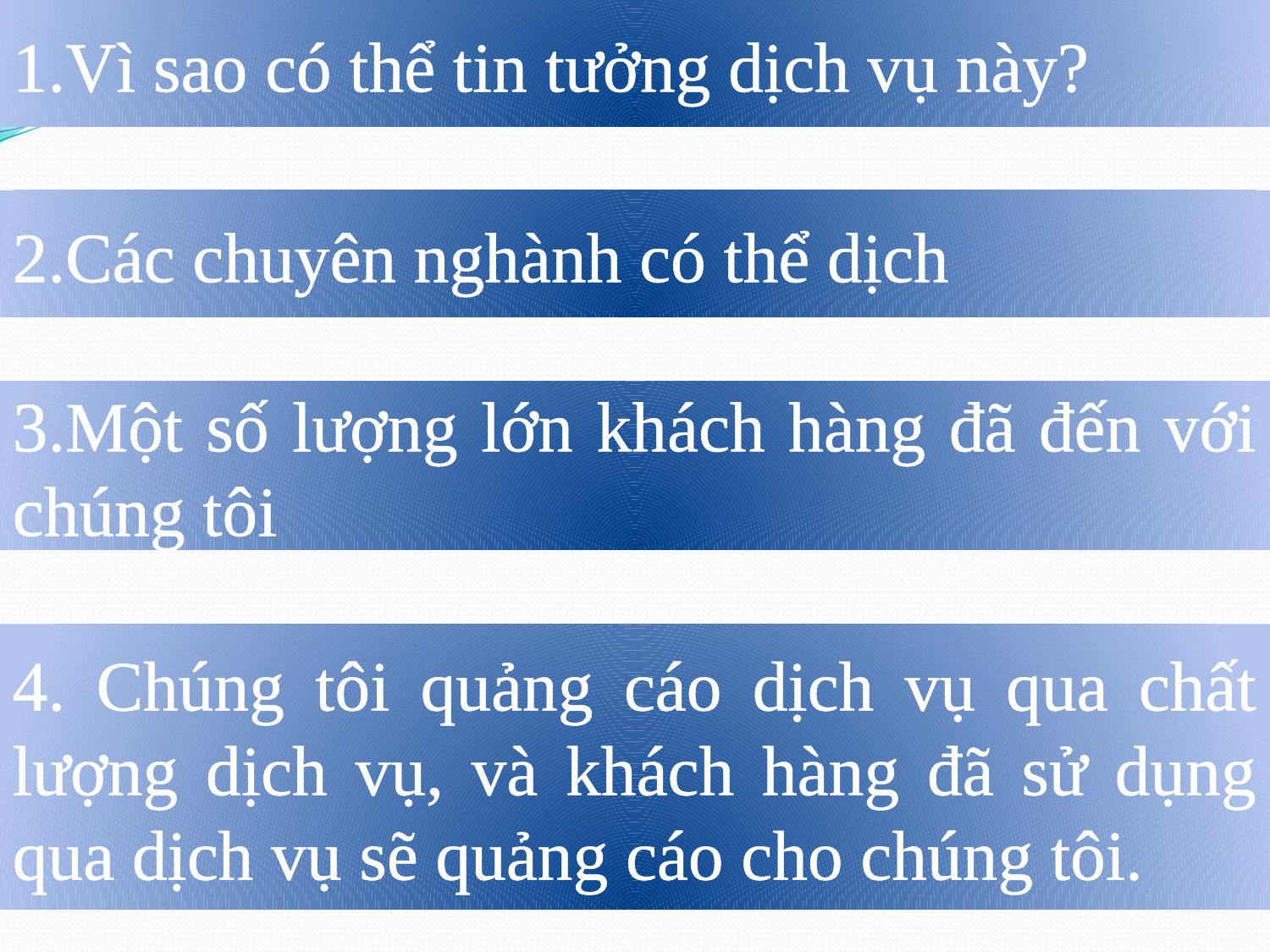

1.Vì sao có thể tin tưởng dịch vụ này?
2.Các chuyên nghành có thể dịch
3.Một số lượng lớn khách hàng đã đến với chúng tôi
4. Chúng tôi quảng cáo dịch vụ qua chất lượng dịch vụ, và khách hàng đã sử dụng qua dịch vụ sẽ quảng cáo cho chúng tôi.